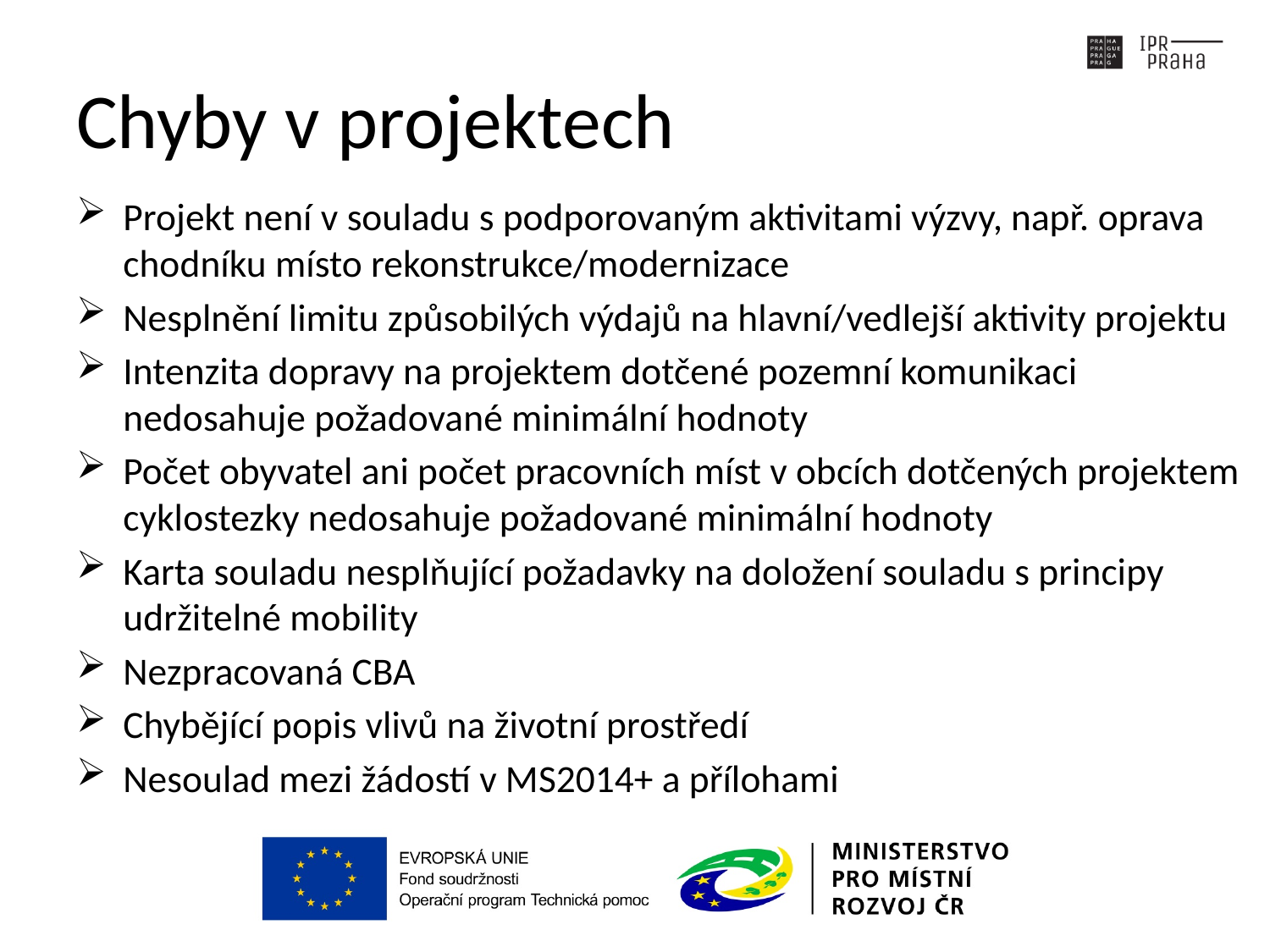

# Chyby v projektech
Projekt není v souladu s podporovaným aktivitami výzvy, např. oprava chodníku místo rekonstrukce/modernizace
Nesplnění limitu způsobilých výdajů na hlavní/vedlejší aktivity projektu
Intenzita dopravy na projektem dotčené pozemní komunikaci nedosahuje požadované minimální hodnoty
Počet obyvatel ani počet pracovních míst v obcích dotčených projektem cyklostezky nedosahuje požadované minimální hodnoty
Karta souladu nesplňující požadavky na doložení souladu s principy udržitelné mobility
Nezpracovaná CBA
Chybějící popis vlivů na životní prostředí
Nesoulad mezi žádostí v MS2014+ a přílohami